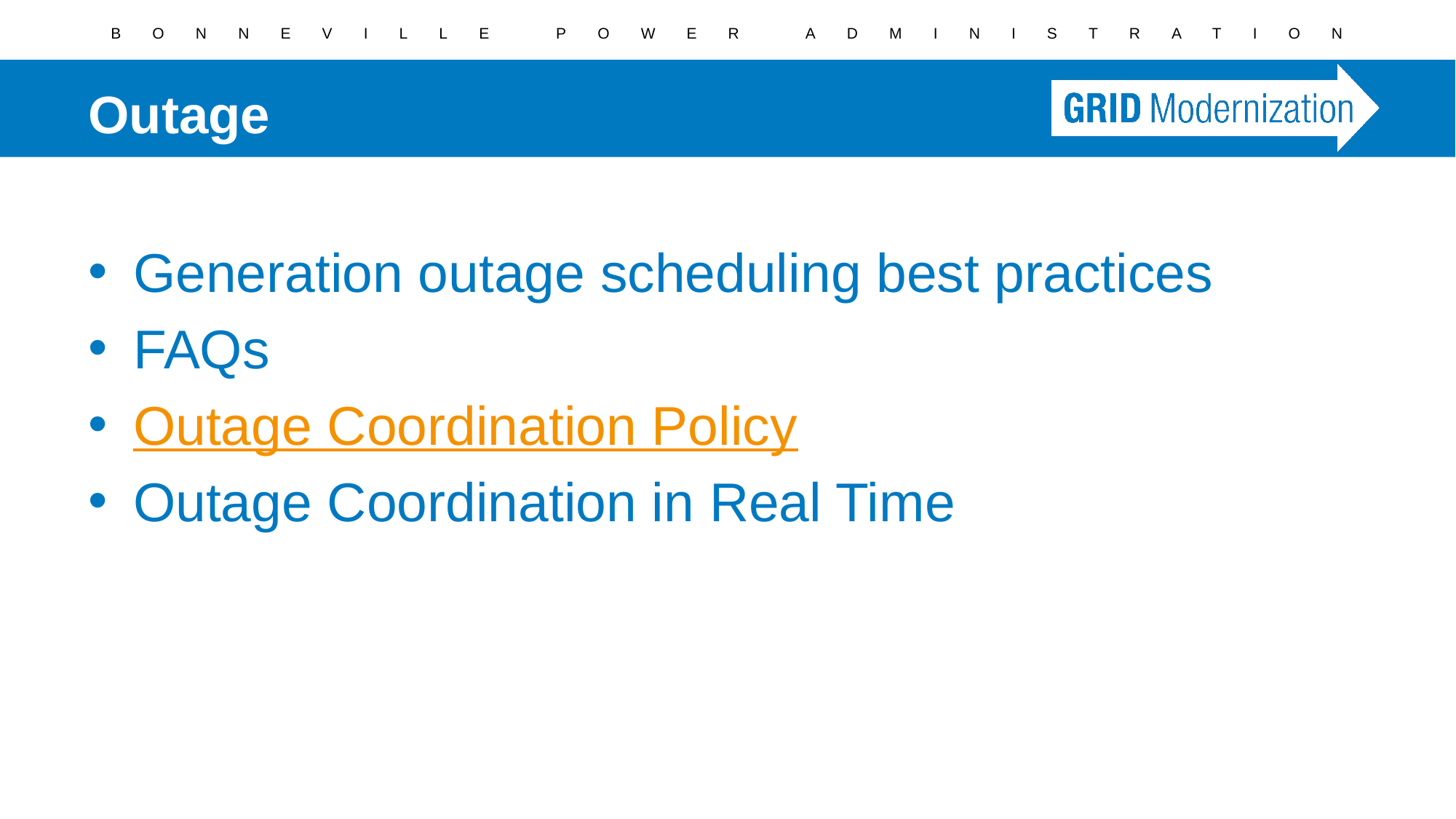

# Outage

Generation outage scheduling best practices
FAQs
Outage Coordination Policy
Outage Coordination in Real Time